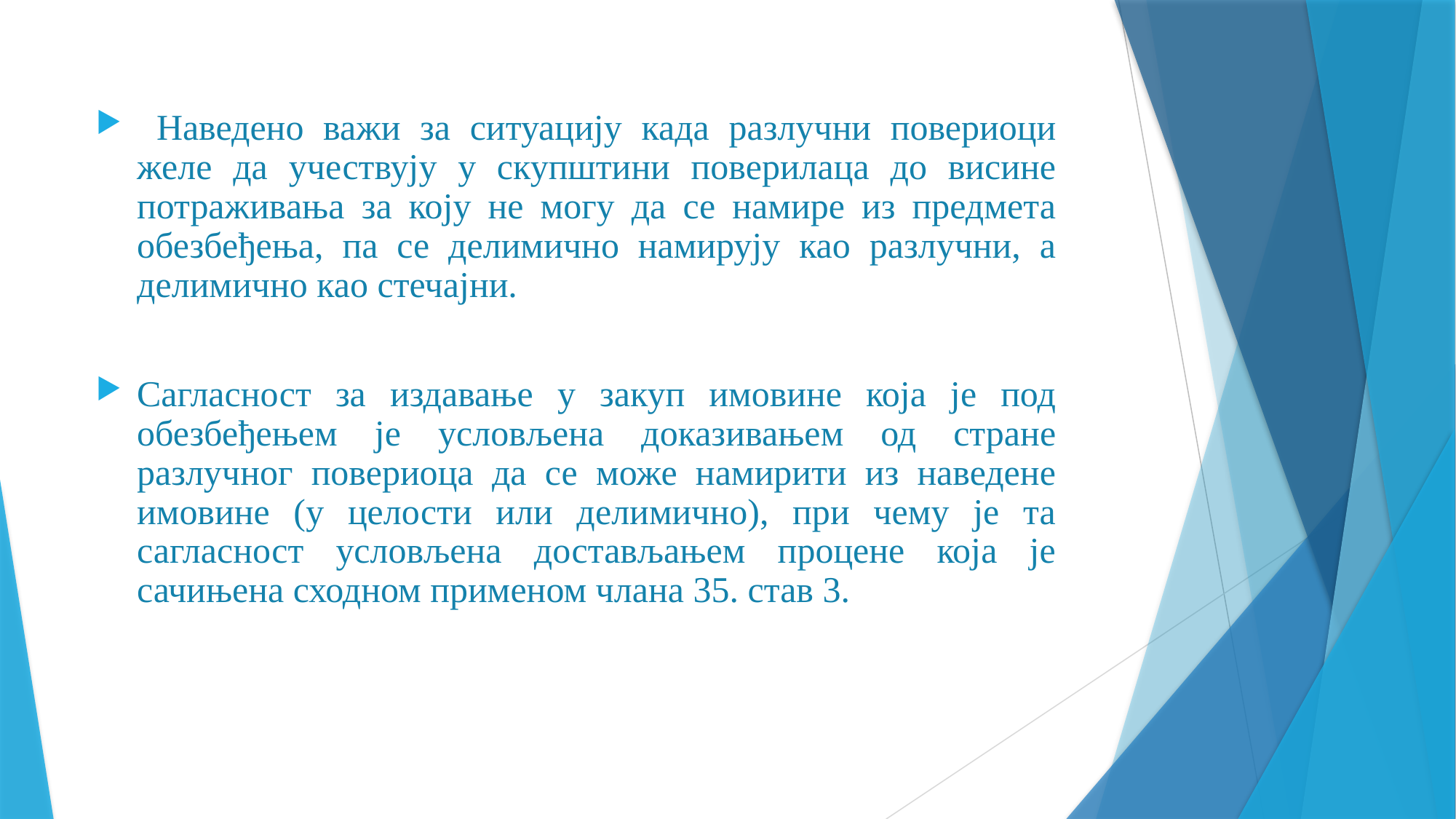

Наведено важи за ситуацију када разлучни повериоци желе да учествују у скупштини поверилаца до висине потраживања за коју не могу да се намире из предмета обезбеђења, па се делимично намирују као разлучни, а делимично као стечајни.

Сагласност за издавање у закуп имовине која је под обезбеђењем је условљена доказивањем од стране разлучног повериоца да се може намирити из наведене имовине (у целости или делимично), при чему је та сагласност условљена достављањем процене која је сачињена сходном применом члана 35. став 3.